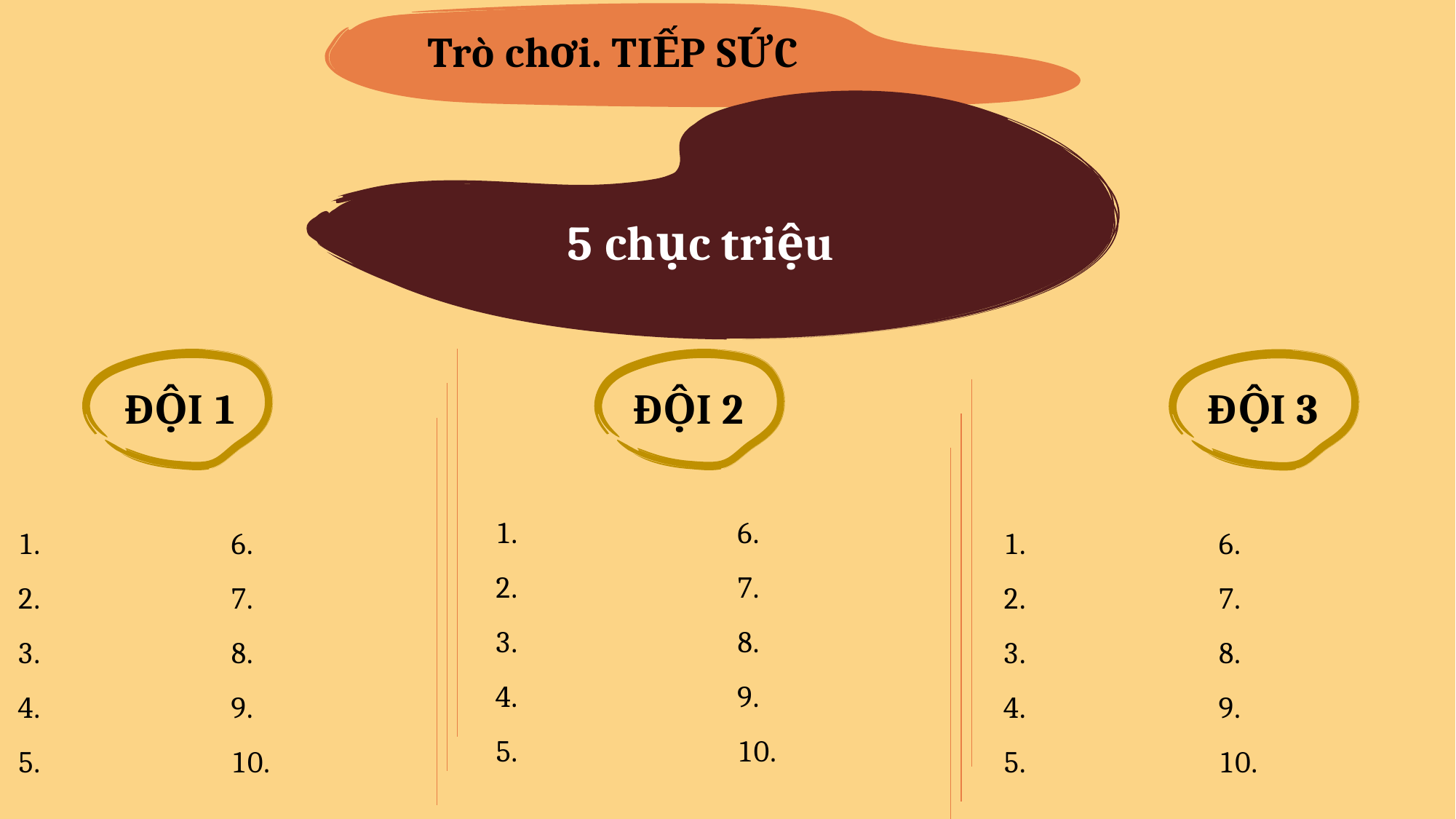

Trò chơi. TIẾP SỨC

6 chục triệu

3 chục triệu

3 trăm triệu

2 trăm triệu

8 chục triệu

1 trăm triệu

4 chục triệu

7 chục triệu

9 chục triệu

5 chục triệu

# ĐỘI 1
ĐỘI 2
ĐỘI 3
1.
2.
3.
4.
5.

6.
7.
8.
9.
10.

1.
2.
3.
4.
5.

6.
7.
8.
9.
10.

1.
2.
3.
4.
5.

6.
7.
8.
9.
10.